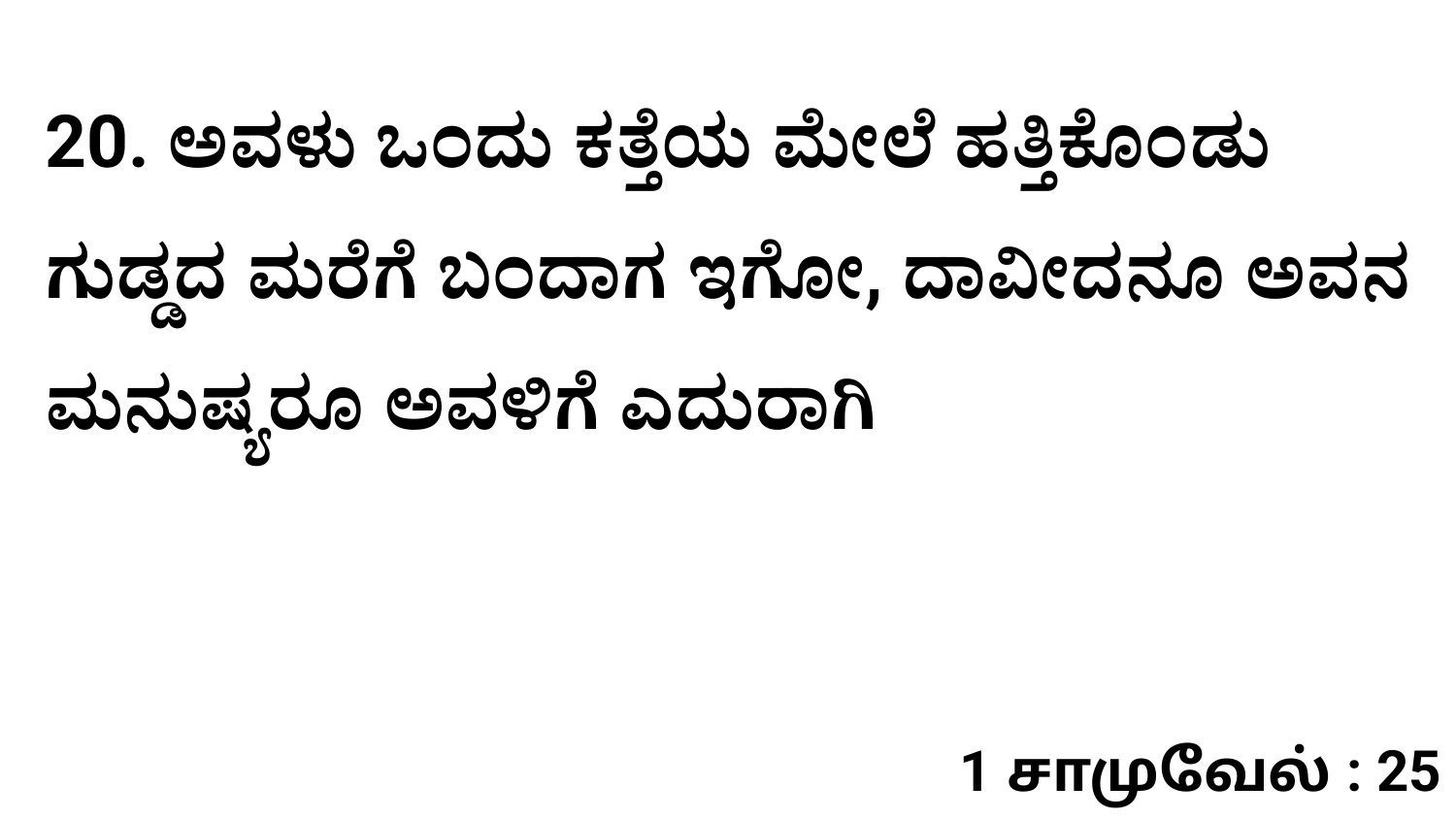

20. ಅವಳು ಒಂದು ಕತ್ತೆಯ ಮೇಲೆ ಹತ್ತಿಕೊಂಡು ಗುಡ್ಡದ ಮರೆಗೆ ಬಂದಾಗ ಇಗೋ, ದಾವೀದನೂ ಅವನ ಮನುಷ್ಯರೂ ಅವಳಿಗೆ ಎದುರಾಗಿ
1 சாமுவேல் : 25